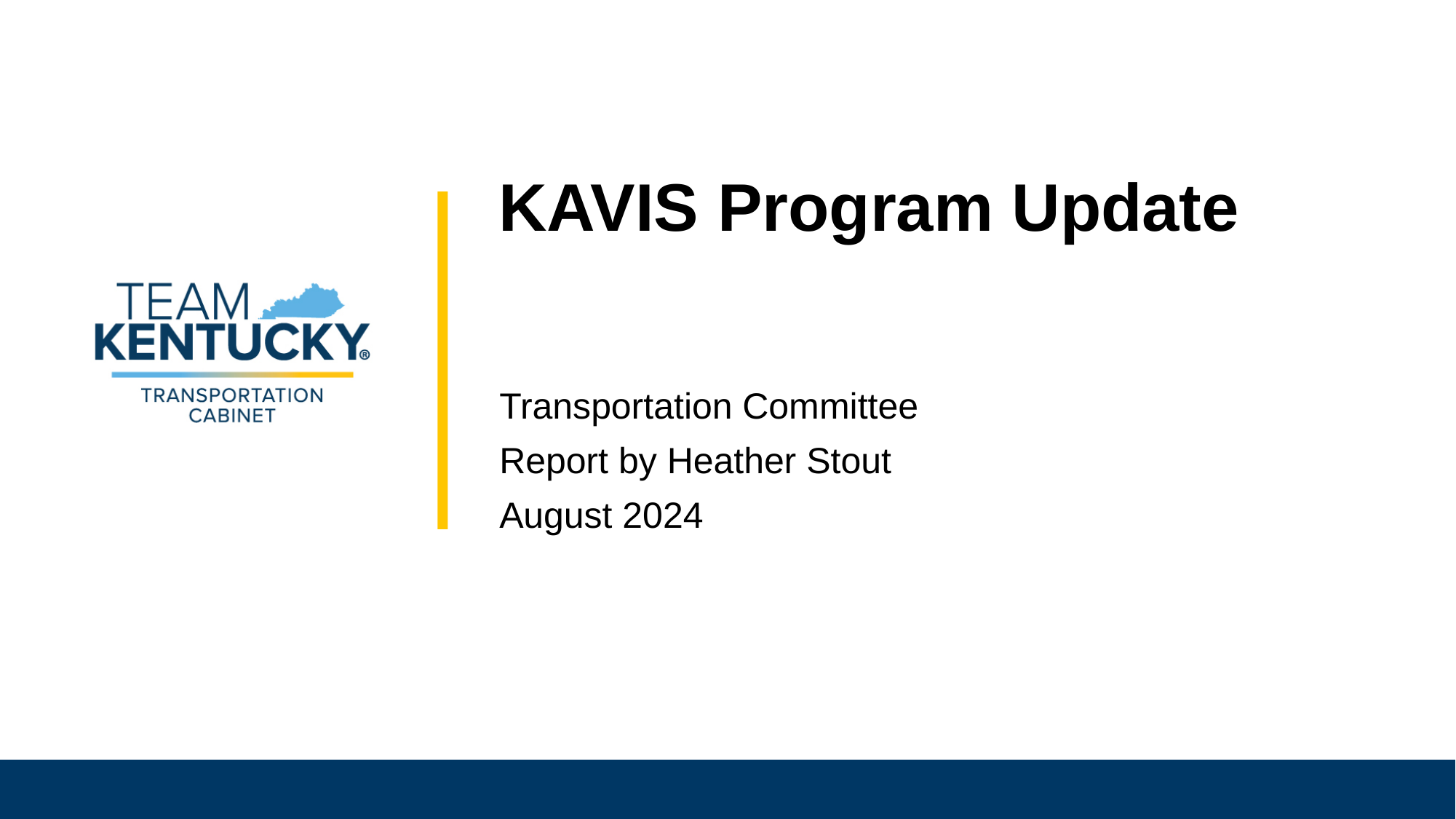

# KAVIS Program Update
Transportation Committee
Report by Heather Stout
August 2024